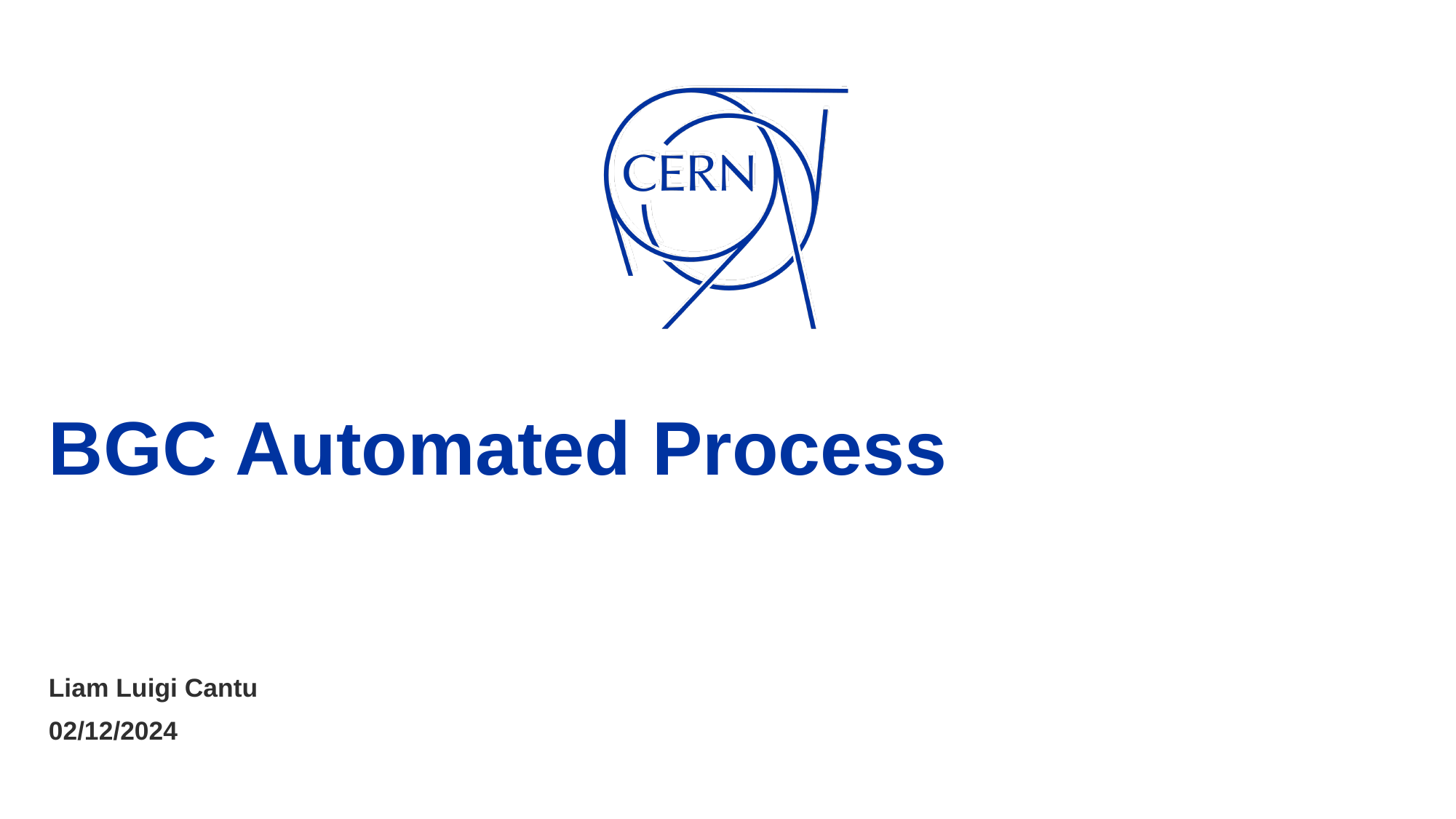

# BGC Automated Process
Liam Luigi Cantu
02/12/2024